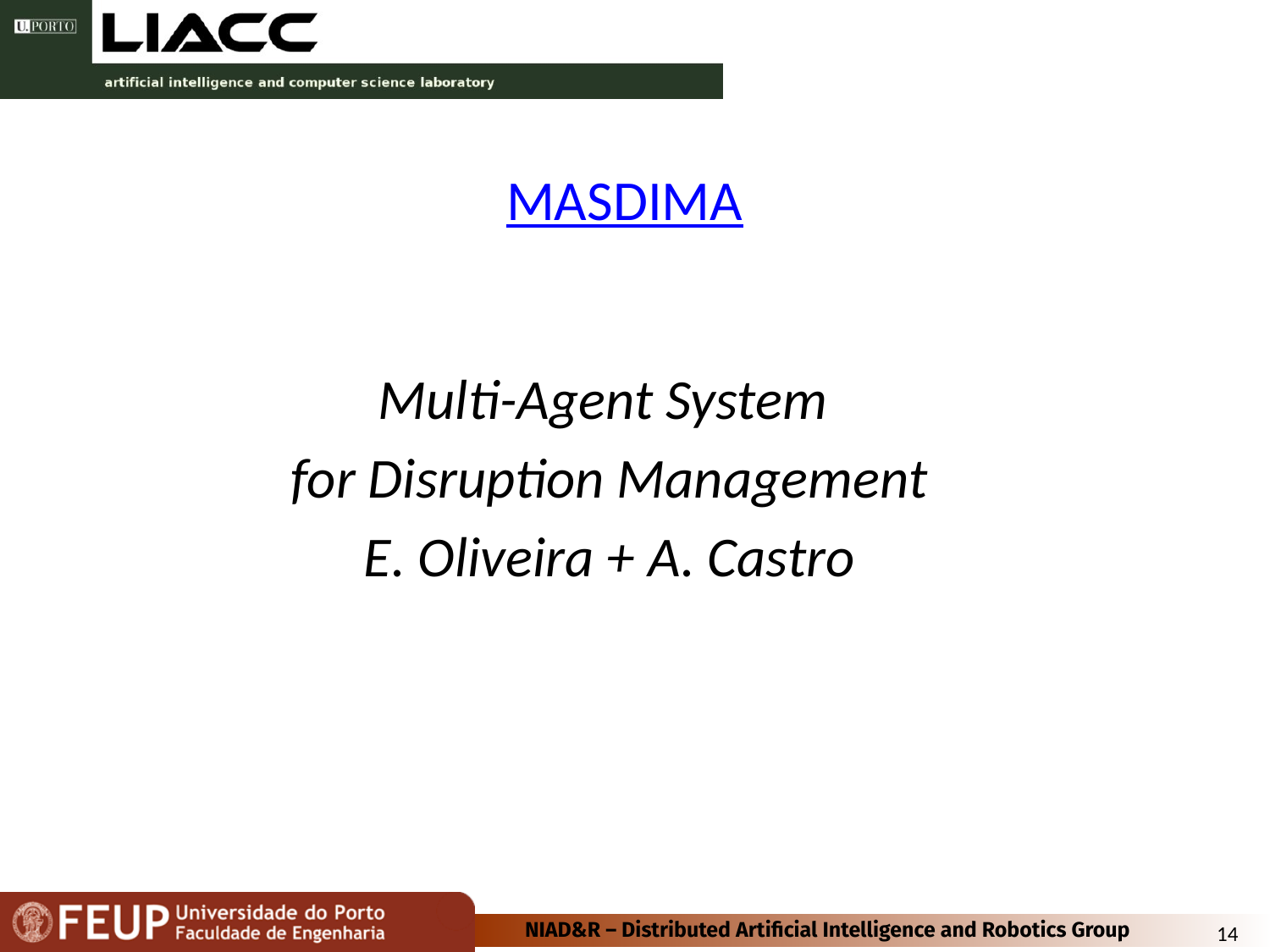

# MASDIMA
Multi-Agent System
for Disruption Management
E. Oliveira + A. Castro